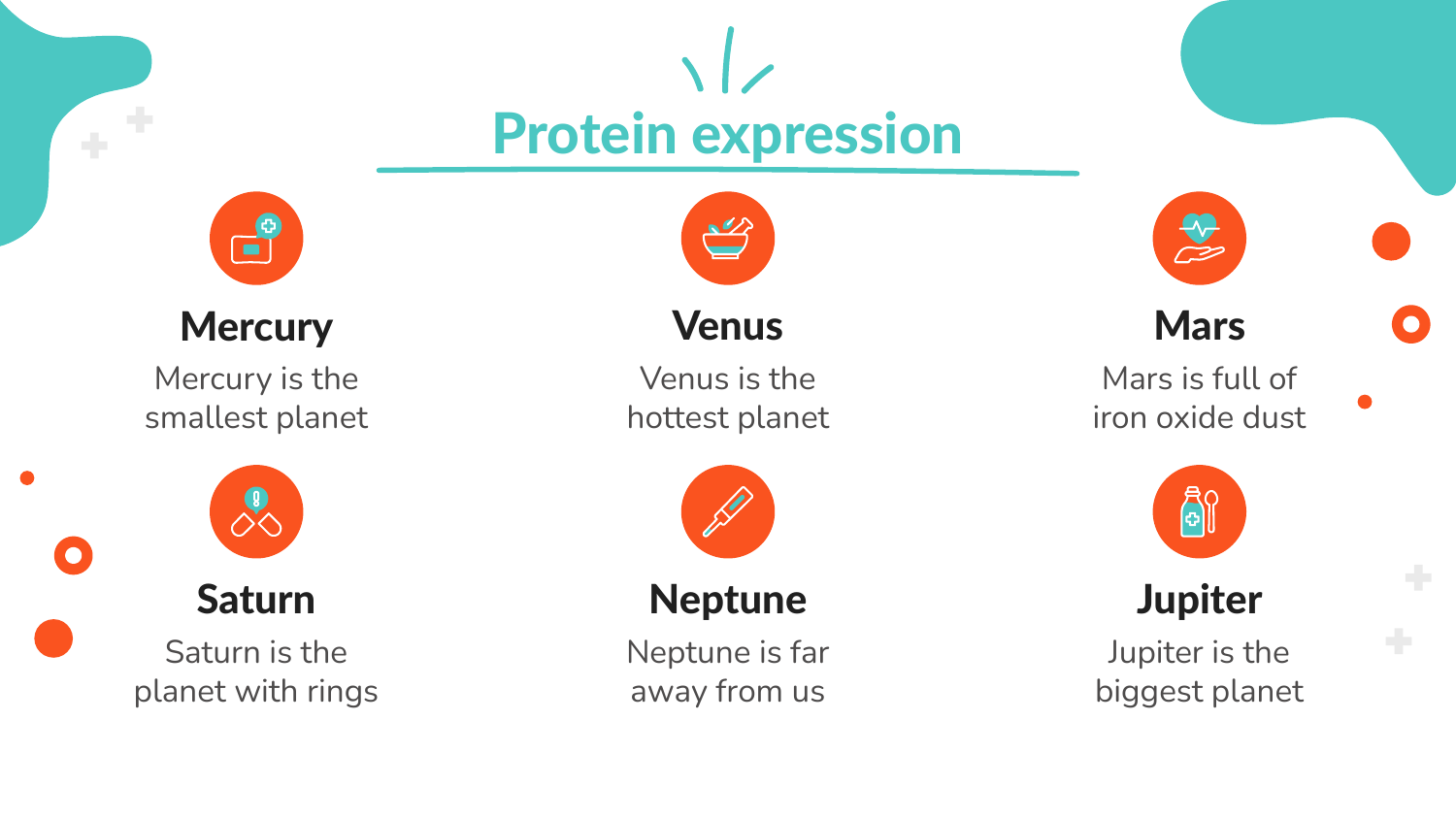

# Protein expression

Mercury
Venus
Mars
Mercury is the smallest planet
Venus is the hottest planet
Mars is full of iron oxide dust

Saturn
Neptune
Jupiter
Saturn is the planet with rings
Neptune is far away from us
Jupiter is the biggest planet